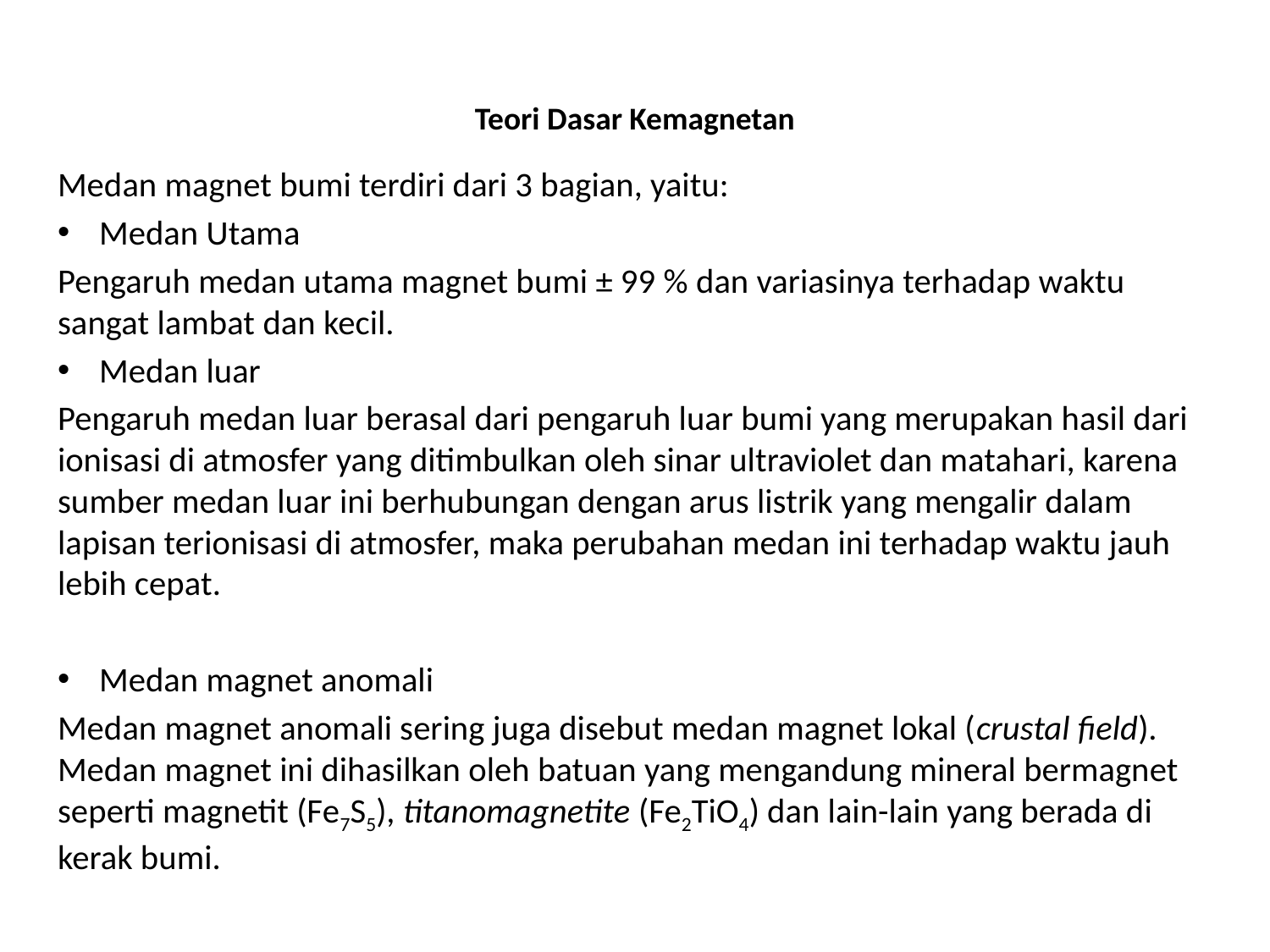

# Teori Dasar Kemagnetan
Medan magnet bumi terdiri dari 3 bagian, yaitu:
Medan Utama
Pengaruh medan utama magnet bumi ± 99 % dan variasinya terhadap waktu sangat lambat dan kecil.
Medan luar
Pengaruh medan luar berasal dari pengaruh luar bumi yang merupakan hasil dari ionisasi di atmosfer yang ditimbulkan oleh sinar ultraviolet dan matahari, karena sumber medan luar ini berhubungan dengan arus listrik yang mengalir dalam lapisan terionisasi di atmosfer, maka perubahan medan ini terhadap waktu jauh lebih cepat.

Medan magnet anomali
Medan magnet anomali sering juga disebut medan magnet lokal (crustal field). Medan magnet ini dihasilkan oleh batuan yang mengandung mineral bermagnet seperti magnetit (Fe7S5), titanomagnetite (Fe2TiO4) dan lain-lain yang berada di kerak bumi.